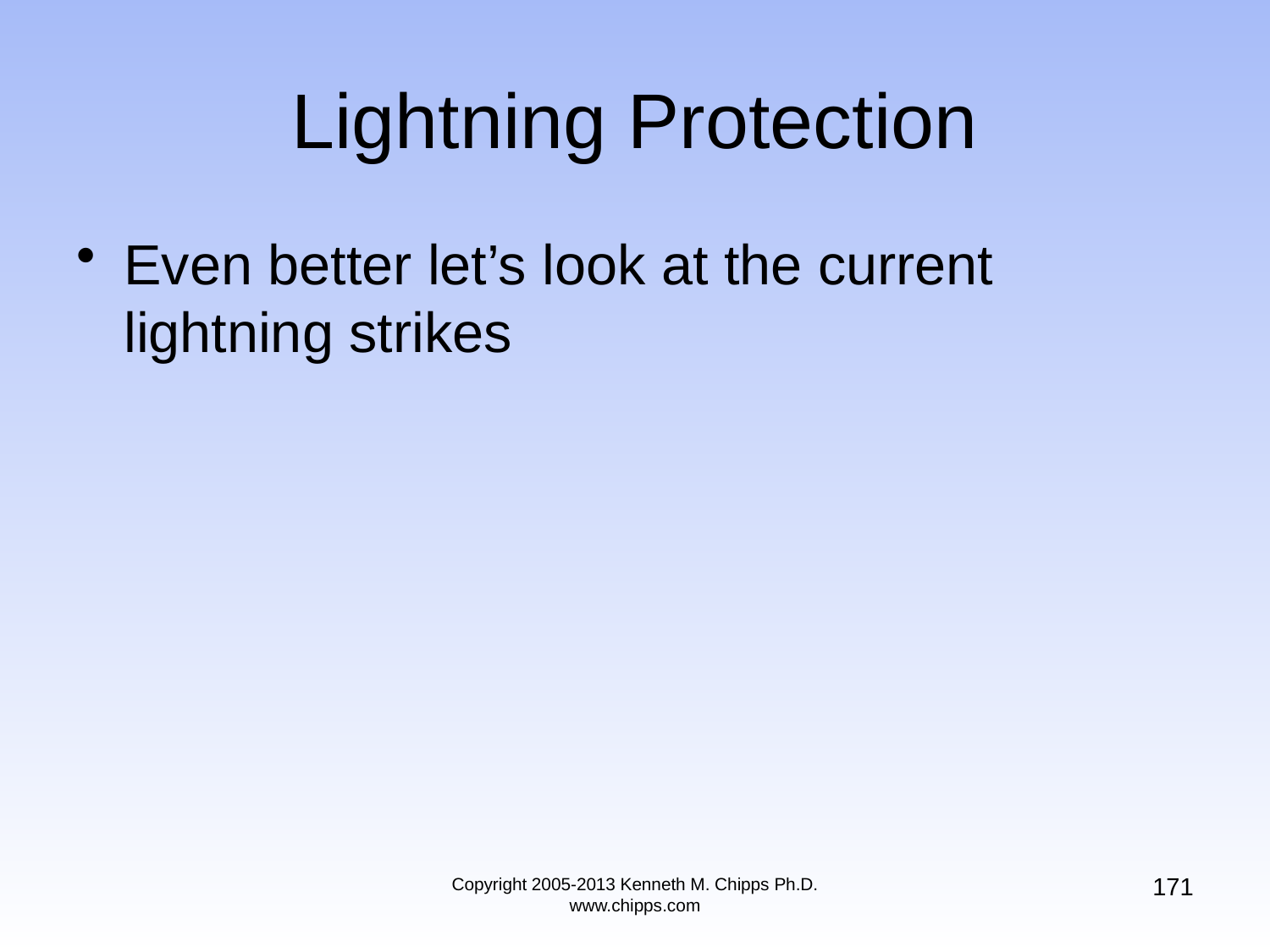

# Lightning Protection
Even better let’s look at the current lightning strikes
171
Copyright 2005-2013 Kenneth M. Chipps Ph.D. www.chipps.com